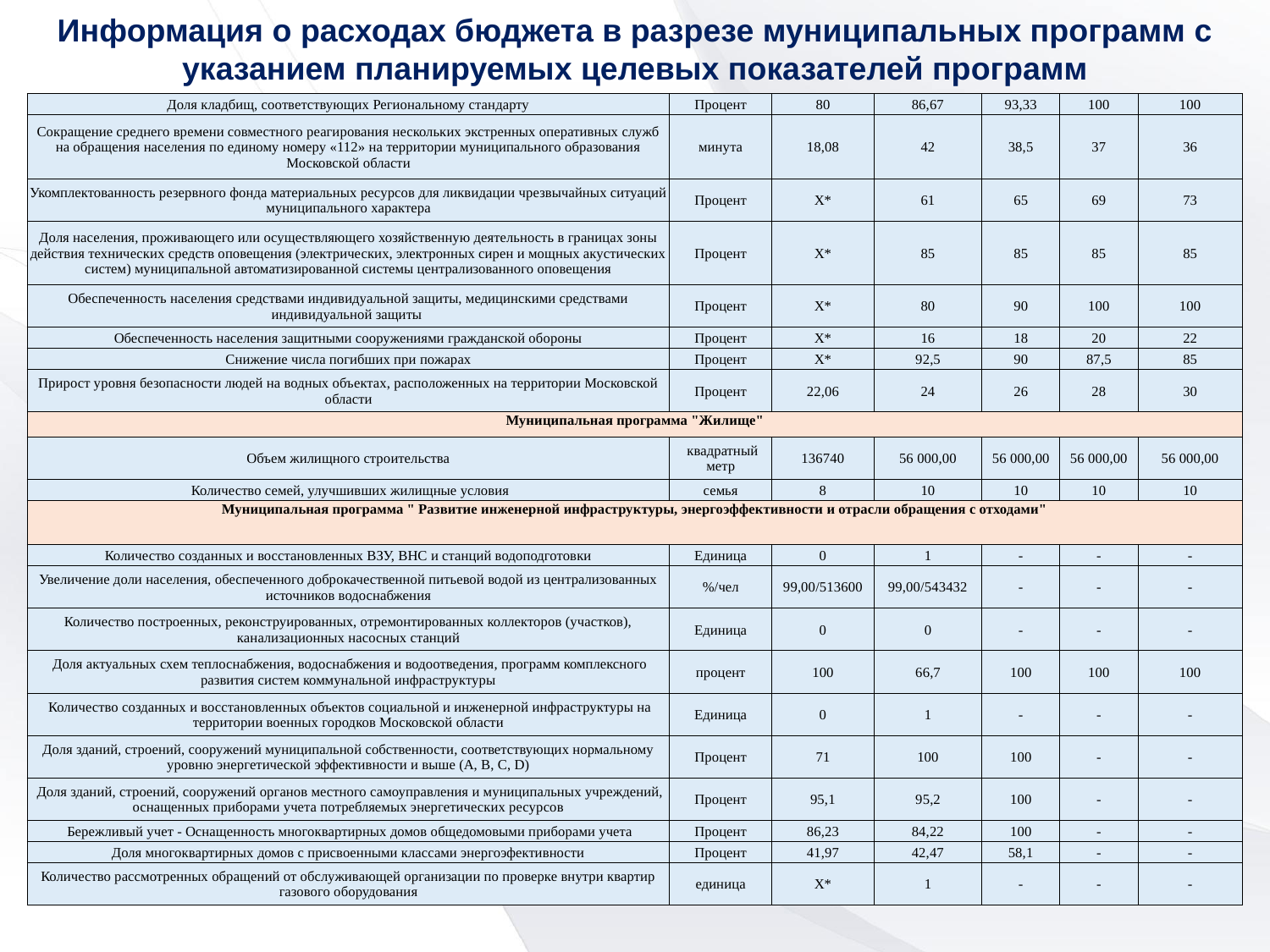

Информация о расходах бюджета в разрезе муниципальных программ с указанием планируемых целевых показателей программ
| Доля кладбищ, соответствующих Региональному стандарту | Процент | 80 | 86,67 | 93,33 | 100 | 100 |
| --- | --- | --- | --- | --- | --- | --- |
| Сокращение среднего времени совместного реагирования нескольких экстренных оперативных служб на обращения населения по единому номеру «112» на территории муниципального образования Московской области | минута | 18,08 | 42 | 38,5 | 37 | 36 |
| Укомплектованность резервного фонда материальных ресурсов для ликвидации чрезвычайных ситуаций муниципального характера | Процент | Х\* | 61 | 65 | 69 | 73 |
| Доля населения, проживающего или осуществляющего хозяйственную деятельность в границах зоны действия технических средств оповещения (электрических, электронных сирен и мощных акустических систем) муниципальной автоматизированной системы централизованного оповещения | Процент | Х\* | 85 | 85 | 85 | 85 |
| Обеспеченность населения средствами индивидуальной защиты, медицинскими средствами индивидуальной защиты | Процент | Х\* | 80 | 90 | 100 | 100 |
| Обеспеченность населения защитными сооружениями гражданской обороны | Процент | Х\* | 16 | 18 | 20 | 22 |
| Снижение числа погибших при пожарах | Процент | Х\* | 92,5 | 90 | 87,5 | 85 |
| Прирост уровня безопасности людей на водных объектах, расположенных на территории Московской области | Процент | 22,06 | 24 | 26 | 28 | 30 |
| Муниципальная программа "Жилище" |  |  |  |  |  |  |
| Объем жилищного строительства | квадратный метр | 136740 | 56 000,00 | 56 000,00 | 56 000,00 | 56 000,00 |
| Количество семей, улучшивших жилищные условия | семья | 8 | 10 | 10 | 10 | 10 |
| Муниципальная программа " Развитие инженерной инфраструктуры, энергоэффективности и отрасли обращения с отходами" |  |  |  |  |  |  |
| Количество созданных и восстановленных ВЗУ, ВНС и станций водоподготовки | Единица | 0 | 1 | - | - | - |
| Увеличение доли населения, обеспеченного доброкачественной питьевой водой из централизованных источников водоснабжения | %/чел | 99,00/513600 | 99,00/543432 | - | - | - |
| Количество построенных, реконструированных, отремонтированных коллекторов (участков), канализационных насосных станций | Единица | 0 | 0 | - | - | - |
| Доля актуальных схем теплоснабжения, водоснабжения и водоотведения, программ комплексного развития систем коммунальной инфраструктуры | процент | 100 | 66,7 | 100 | 100 | 100 |
| Количество созданных и восстановленных объектов социальной и инженерной инфраструктуры на территории военных городков Московской области | Единица | 0 | 1 | - | - | - |
| Доля зданий, строений, сооружений муниципальной собственности, соответствующих нормальному уровню энергетической эффективности и выше (А, B, C, D) | Процент | 71 | 100 | 100 | - | - |
| Доля зданий, строений, сооружений органов местного самоуправления и муниципальных учреждений, оснащенных приборами учета потребляемых энергетических ресурсов | Процент | 95,1 | 95,2 | 100 | - | - |
| Бережливый учет - Оснащенность многоквартирных домов общедомовыми приборами учета | Процент | 86,23 | 84,22 | 100 | - | - |
| Доля многоквартирных домов с присвоенными классами энергоэфективности | Процент | 41,97 | 42,47 | 58,1 | - | - |
| Количество рассмотренных обращений от обслуживающей организации по проверке внутри квартир газового оборудования | единица | Х\* | 1 | - | - | - |